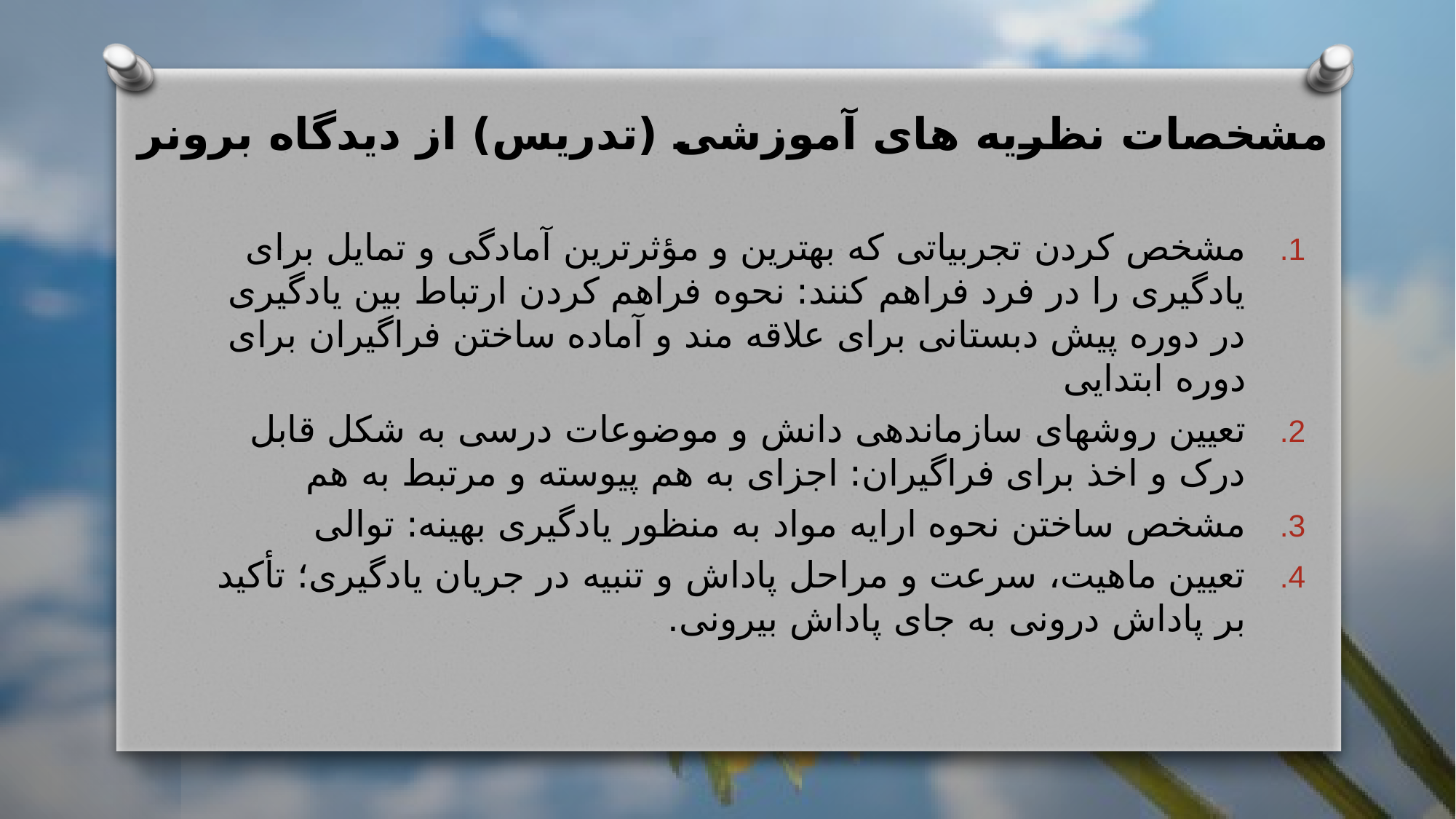

# مشخصات نظریه های آموزشی (تدریس) از دیدگاه برونر
مشخص کردن تجربیاتی که بهترین و مؤثرترین آمادگی و تمایل برای یادگیری را در فرد فراهم کنند: نحوه فراهم کردن ارتباط بین یادگیری در دوره پیش دبستانی برای علاقه مند و آماده ساختن فراگیران برای دوره ابتدایی
تعیین روشهای سازماندهی دانش و موضوعات درسی به شکل قابل درک و اخذ برای فراگیران: اجزای به هم پیوسته و مرتبط به هم
مشخص ساختن نحوه ارایه مواد به منظور یادگیری بهینه: توالی
تعیین ماهیت، سرعت و مراحل پاداش و تنبیه در جریان یادگیری؛ تأکید بر پاداش درونی به جای پاداش بیرونی.